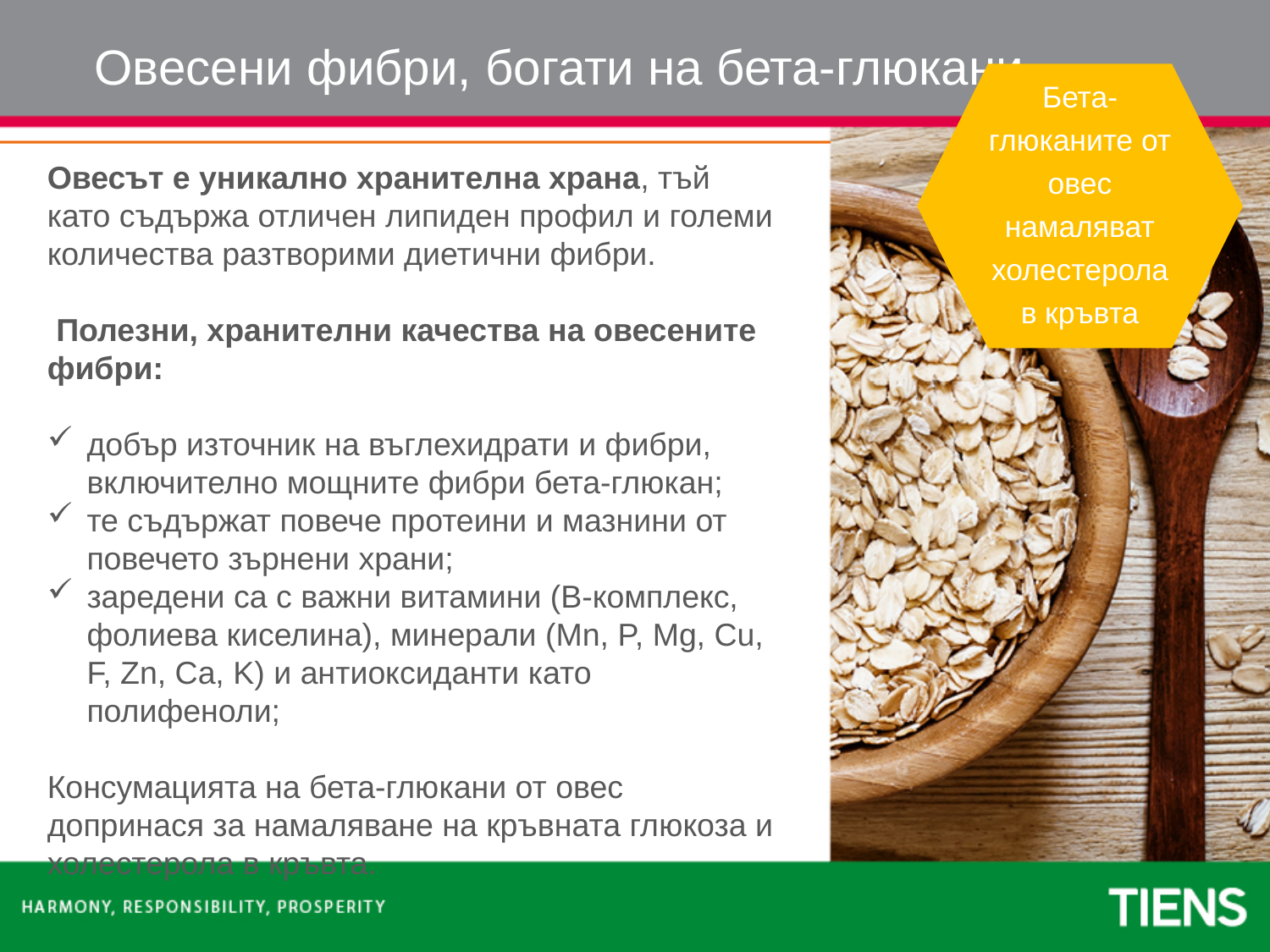

Овесени фибри, богати на бета-глюкани

Бета-глюканите от овес намаляват холестерола в кръвта

Овесът е уникално хранителна храна, тъй като съдържа отличен липиден профил и големи количества разтворими диетични фибри.

 Полезни, хранителни качества на овесените фибри:

добър източник на въглехидрати и фибри, включително мощните фибри бета-глюкан;
те съдържат повече протеини и мазнини от повечето зърнени храни;
заредени са с важни витамини (В-комплекс, фолиева киселина), минерали (Mn, P, Mg, Cu, F, Zn, Ca, K) и антиоксиданти като полифеноли;

Консумацията на бета-глюкани от овес допринася за намаляване на кръвната глюкоза и холестерола в кръвта.